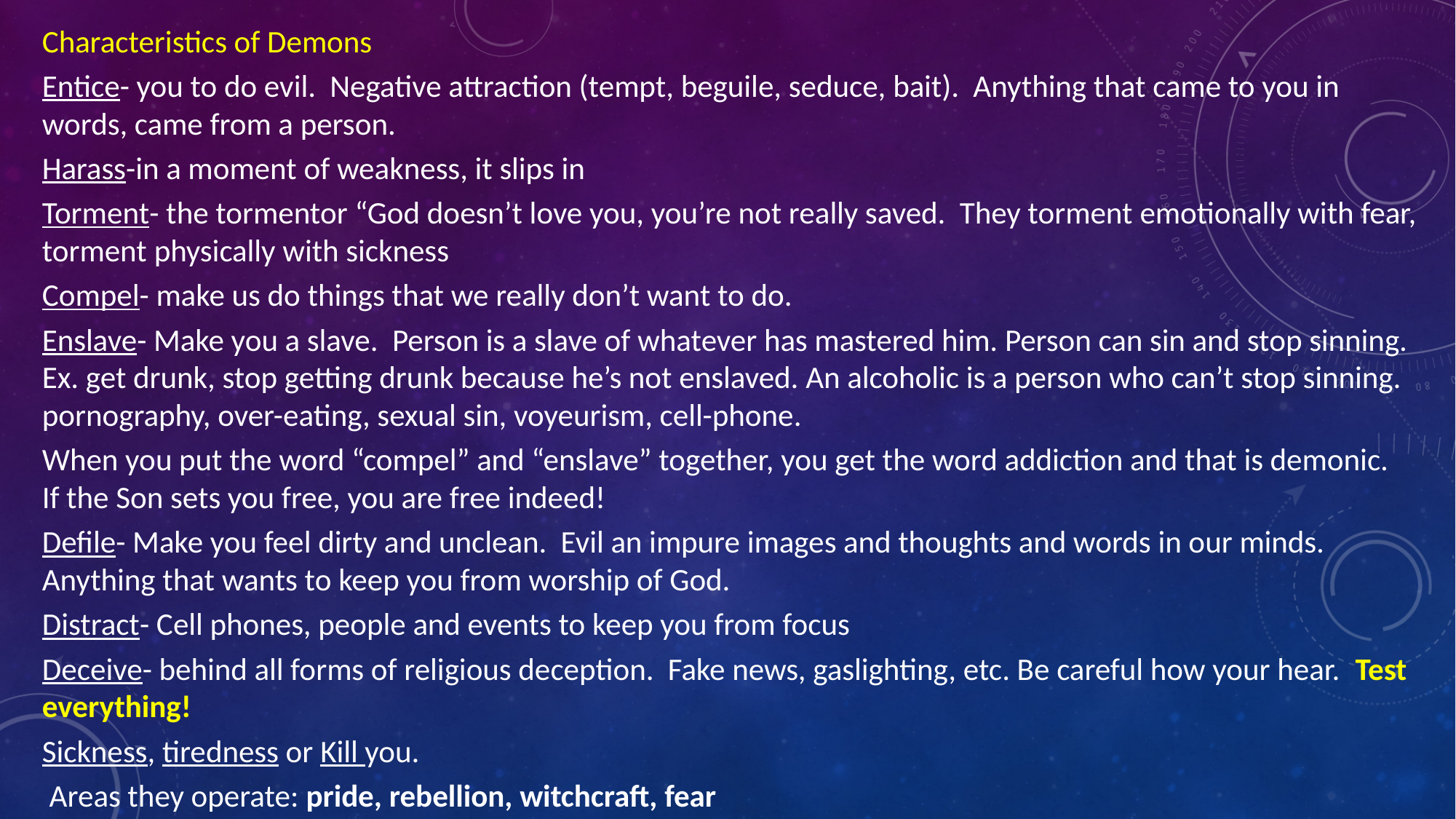

Characteristics of Demons
Entice- you to do evil.  Negative attraction (tempt, beguile, seduce, bait).  Anything that came to you in words, came from a person.
Harass-in a moment of weakness, it slips in
Torment- the tormentor “God doesn’t love you, you’re not really saved.  They torment emotionally with fear, torment physically with sickness
Compel- make us do things that we really don’t want to do.
Enslave- Make you a slave.  Person is a slave of whatever has mastered him. Person can sin and stop sinning. Ex. get drunk, stop getting drunk because he’s not enslaved. An alcoholic is a person who can’t stop sinning. pornography, over-eating, sexual sin, voyeurism, cell-phone.
When you put the word “compel” and “enslave” together, you get the word addiction and that is demonic.   If the Son sets you free, you are free indeed!
Defile- Make you feel dirty and unclean.  Evil an impure images and thoughts and words in our minds.  Anything that wants to keep you from worship of God.
Distract- Cell phones, people and events to keep you from focus
Deceive- behind all forms of religious deception.  Fake news, gaslighting, etc. Be careful how your hear.  Test everything!
Sickness, tiredness or Kill you.
 Areas they operate: pride, rebellion, witchcraft, fear